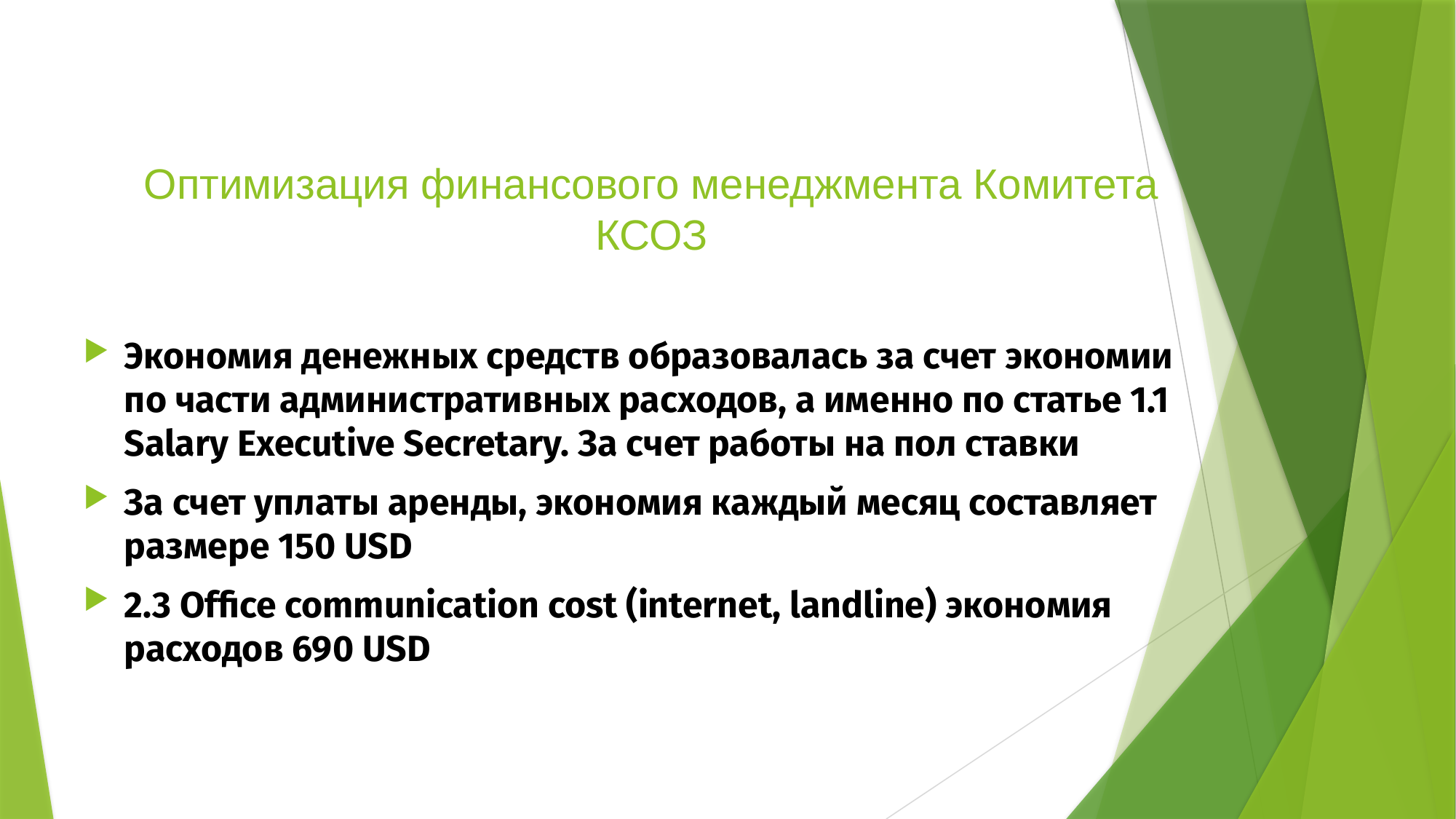

Оптимизация финансового менеджмента Комитета КСОЗ

Экономия денежных средств образовалась за счет экономии по части административных расходов, а именно по статье 1.1 Salary Executive Secretary. За счет работы на пол ставки
За счет уплаты аренды, экономия каждый месяц составляет размере 150 USD
2.3 Office communication cost (internet, landline) экономия расходов 690 USD